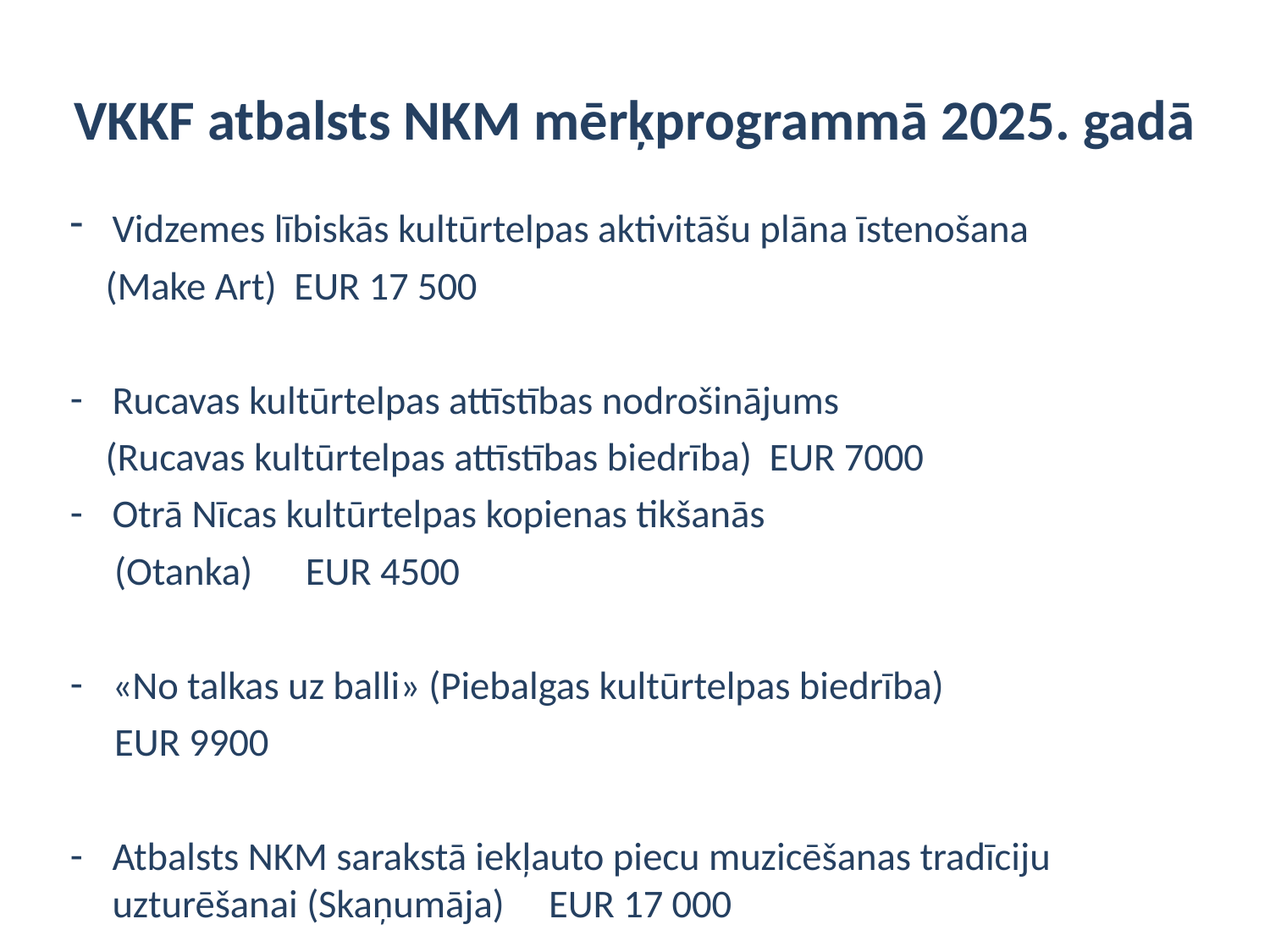

# VKKF atbalsts NKM mērķprogrammā 2025. gadā
Vidzemes lībiskās kultūrtelpas aktivitāšu plāna īstenošana
    (Make Art)  EUR 17 500

Rucavas kultūrtelpas attīstības nodrošinājums
    (Rucavas kultūrtelpas attīstības biedrība)  EUR 7000
Otrā Nīcas kultūrtelpas kopienas tikšanās
     (Otanka)      EUR 4500

«No talkas uz balli» (Piebalgas kultūrtelpas biedrība)
     EUR 9900

Atbalsts NKM sarakstā iekļauto piecu muzicēšanas tradīciju uzturēšanai (Skaņumāja)     EUR 17 000